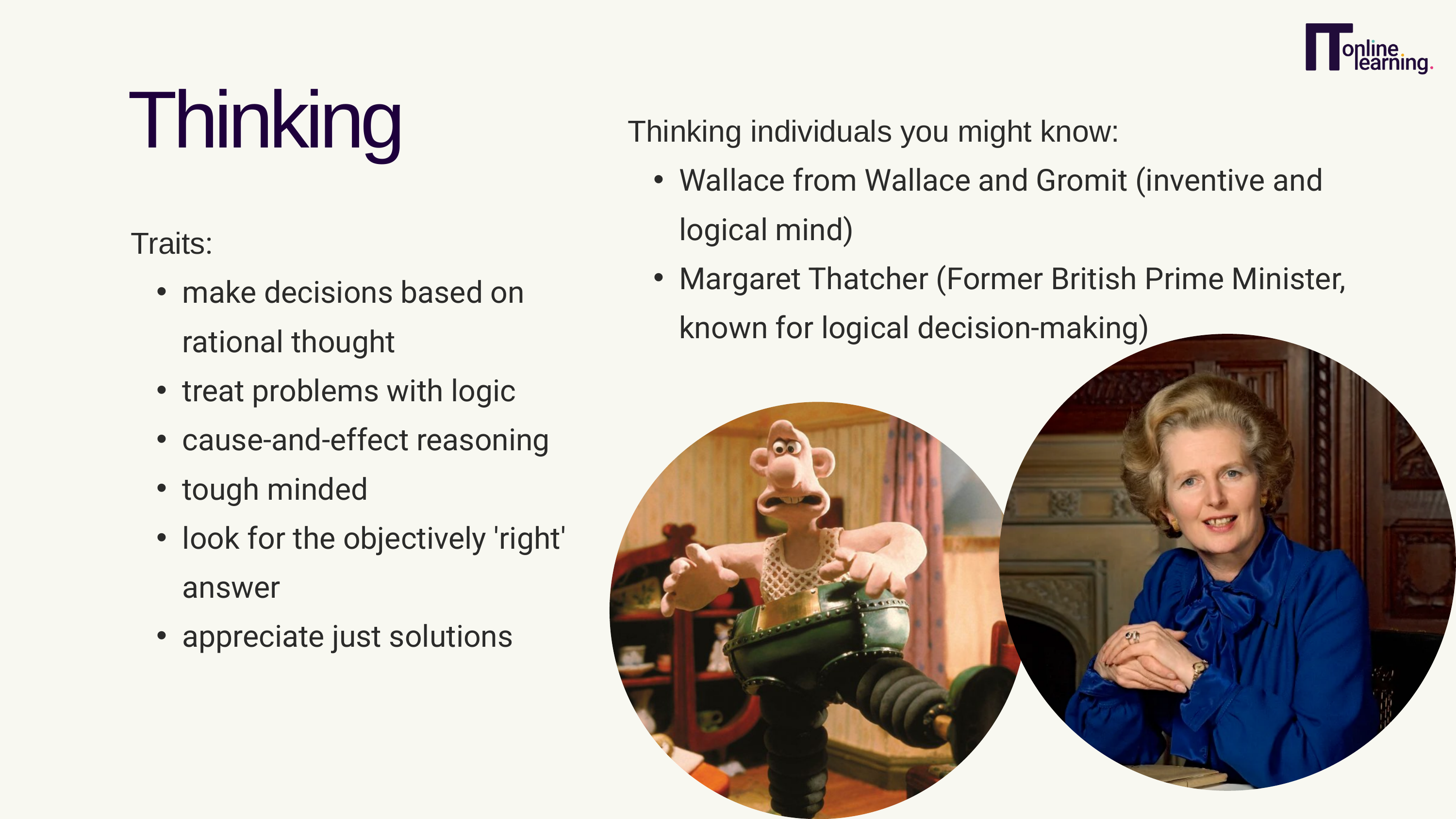

Thinking
Thinking individuals you might know:
Wallace from Wallace and Gromit (inventive and logical mind)
Margaret Thatcher (Former British Prime Minister, known for logical decision-making)

Traits:
make decisions based on rational thought
treat problems with logic
cause-and-effect reasoning
tough minded
look for the objectively 'right' answer
appreciate just solutions